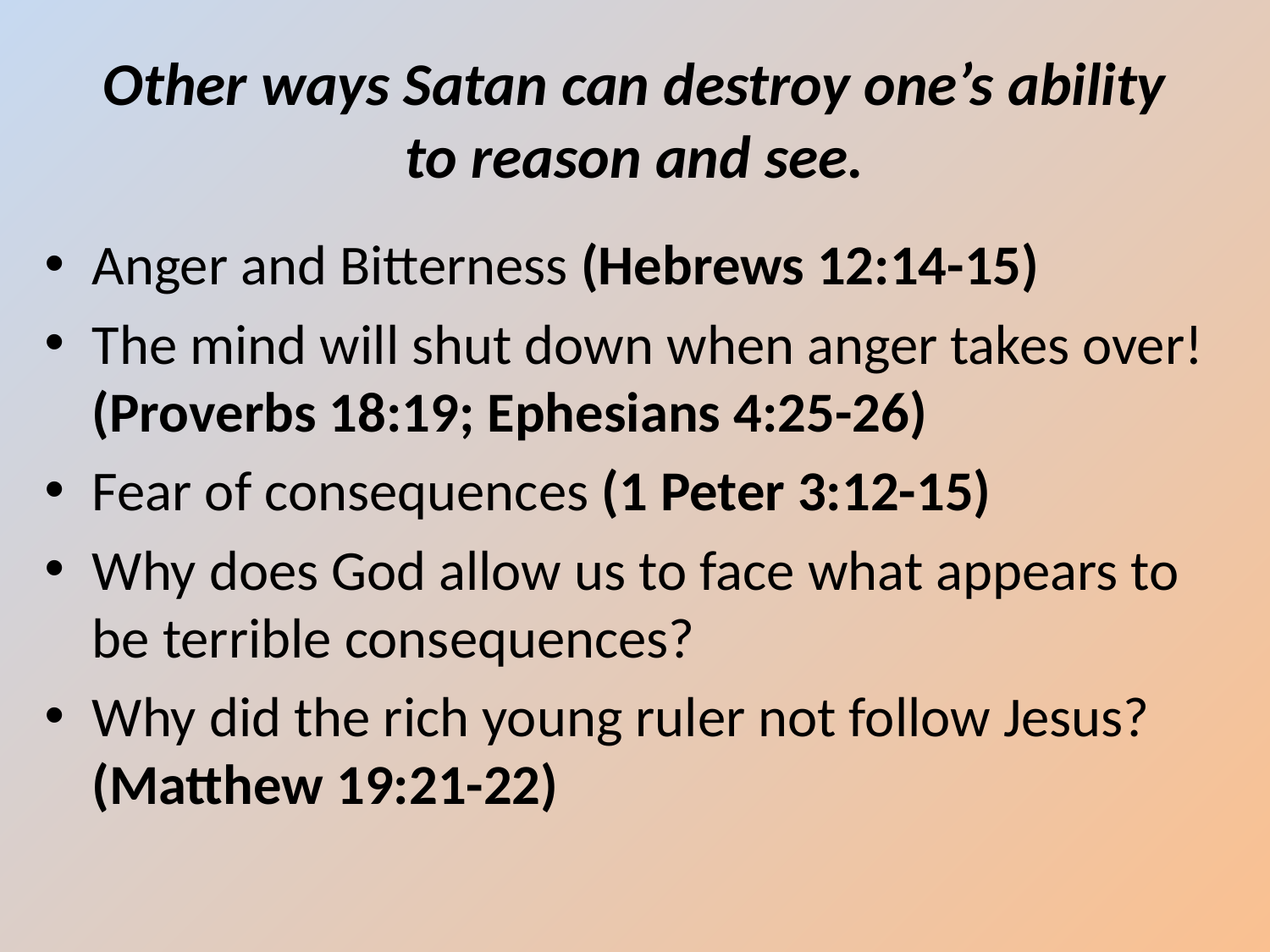

# Other ways Satan can destroy one’s ability to reason and see.
Anger and Bitterness (Hebrews 12:14-15)
The mind will shut down when anger takes over! (Proverbs 18:19; Ephesians 4:25-26)
Fear of consequences (1 Peter 3:12-15)
Why does God allow us to face what appears to be terrible consequences?
Why did the rich young ruler not follow Jesus? (Matthew 19:21-22)